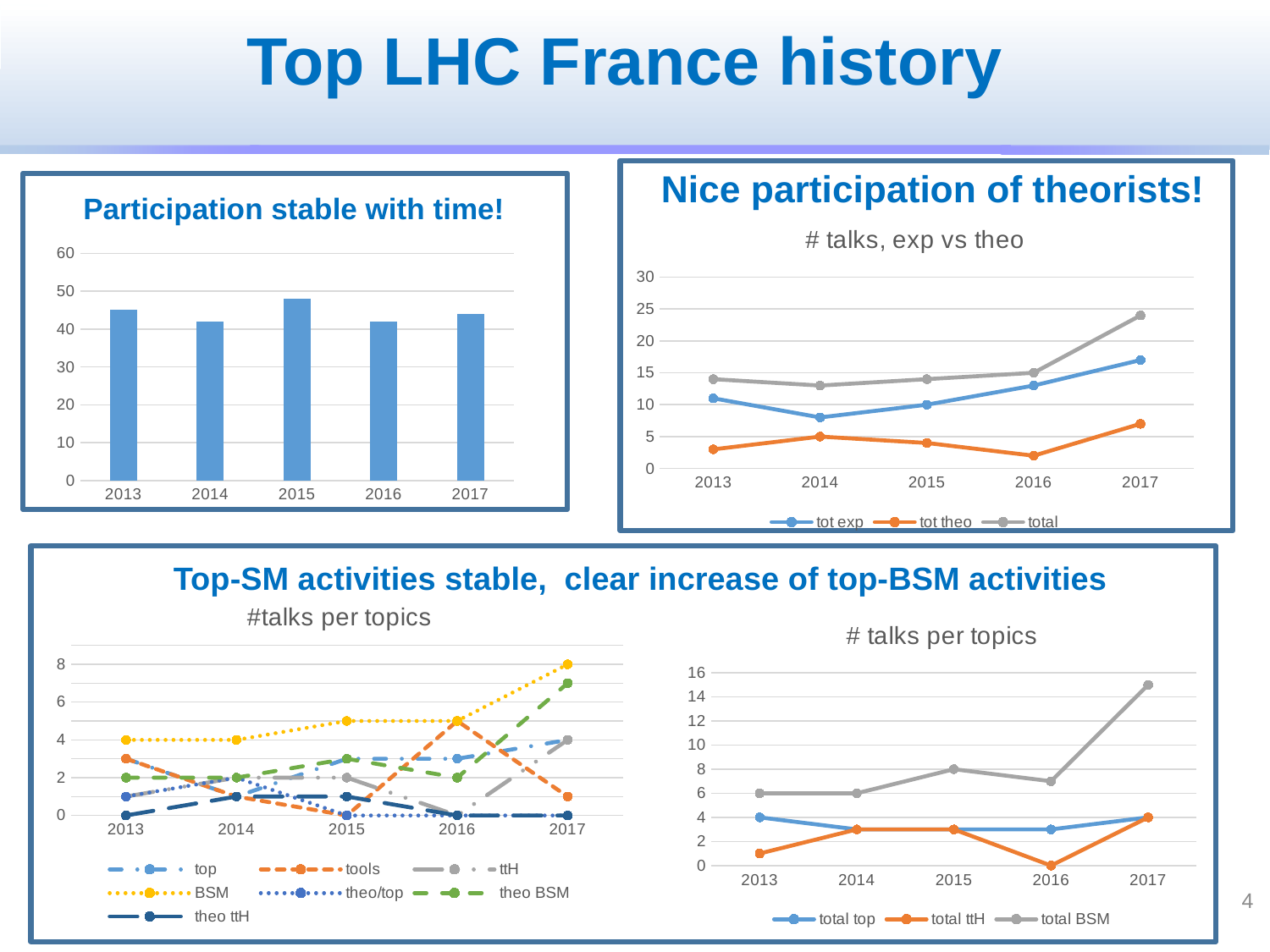

# Top LHC France history

Nice participation of theorists!

Participation stable with time!

### Chart: # talks, exp vs theo

| Category | tot exp | tot theo | total |
|---|---|---|---|
| 2013.0 | 11.0 | 3.0 | 14.0 |
| 2014.0 | 8.0 | 5.0 | 13.0 |
| 2015.0 | 10.0 | 4.0 | 14.0 |
| 2016.0 | 13.0 | 2.0 | 15.0 |
| 2017.0 | 17.0 | 7.0 | 24.0 |

### Chart

| Category | participants |
|---|---|
| 2013.0 | 45.0 |
| 2014.0 | 42.0 |
| 2015.0 | 48.0 |
| 2016.0 | 42.0 |
| 2017.0 | 44.0 |
Top-SM activities stable,  clear increase of top-BSM activities

### Chart: #talks per topics

| Category | top | tools | ttH | BSM | theo/top | theo BSM | theo ttH |
|---|---|---|---|---|---|---|---|
| 2013.0 | 3.0 | 3.0 | 1.0 | 4.0 | 1.0 | 2.0 | 0.0 |
| 2014.0 | 1.0 | 1.0 | 2.0 | 4.0 | 2.0 | 2.0 | 1.0 |
| 2015.0 | 3.0 | 0.0 | 2.0 | 5.0 | 0.0 | 3.0 | 1.0 |
| 2016.0 | 3.0 | 5.0 | 0.0 | 5.0 | 0.0 | 2.0 | 0.0 |
| 2017.0 | 4.0 | 1.0 | 4.0 | 8.0 | 0.0 | 7.0 | 0.0 |

### Chart: # talks per topics

| Category | total top | total ttH | total BSM |
|---|---|---|---|
| 2013.0 | 4.0 | 1.0 | 6.0 |
| 2014.0 | 3.0 | 3.0 | 6.0 |
| 2015.0 | 3.0 | 3.0 | 8.0 |
| 2016.0 | 3.0 | 0.0 | 7.0 |
| 2017.0 | 4.0 | 4.0 | 15.0 |
4